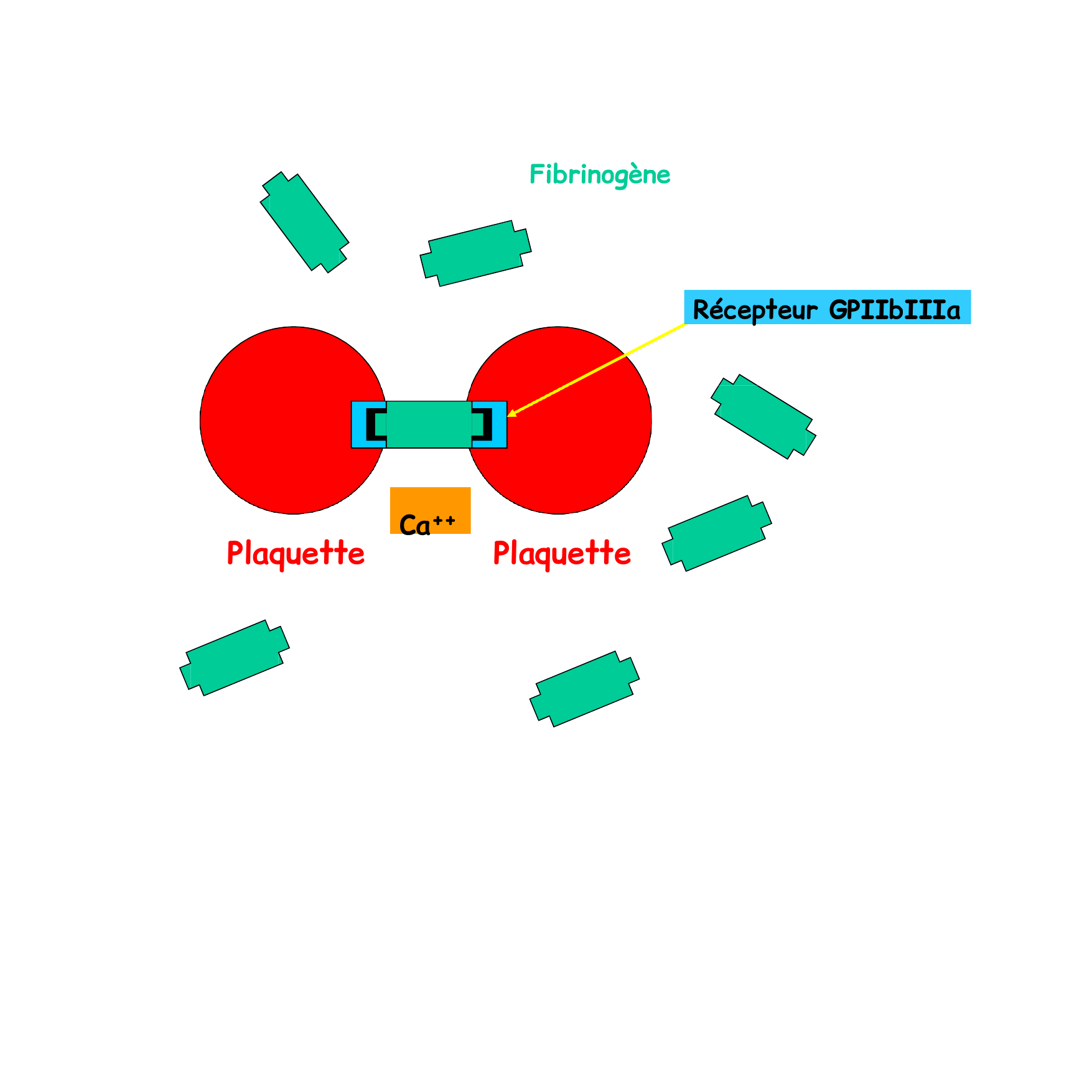

# Fibrinogène

Récepteur GPIIbIIIa

Ca++

Plaquette
Plaquette